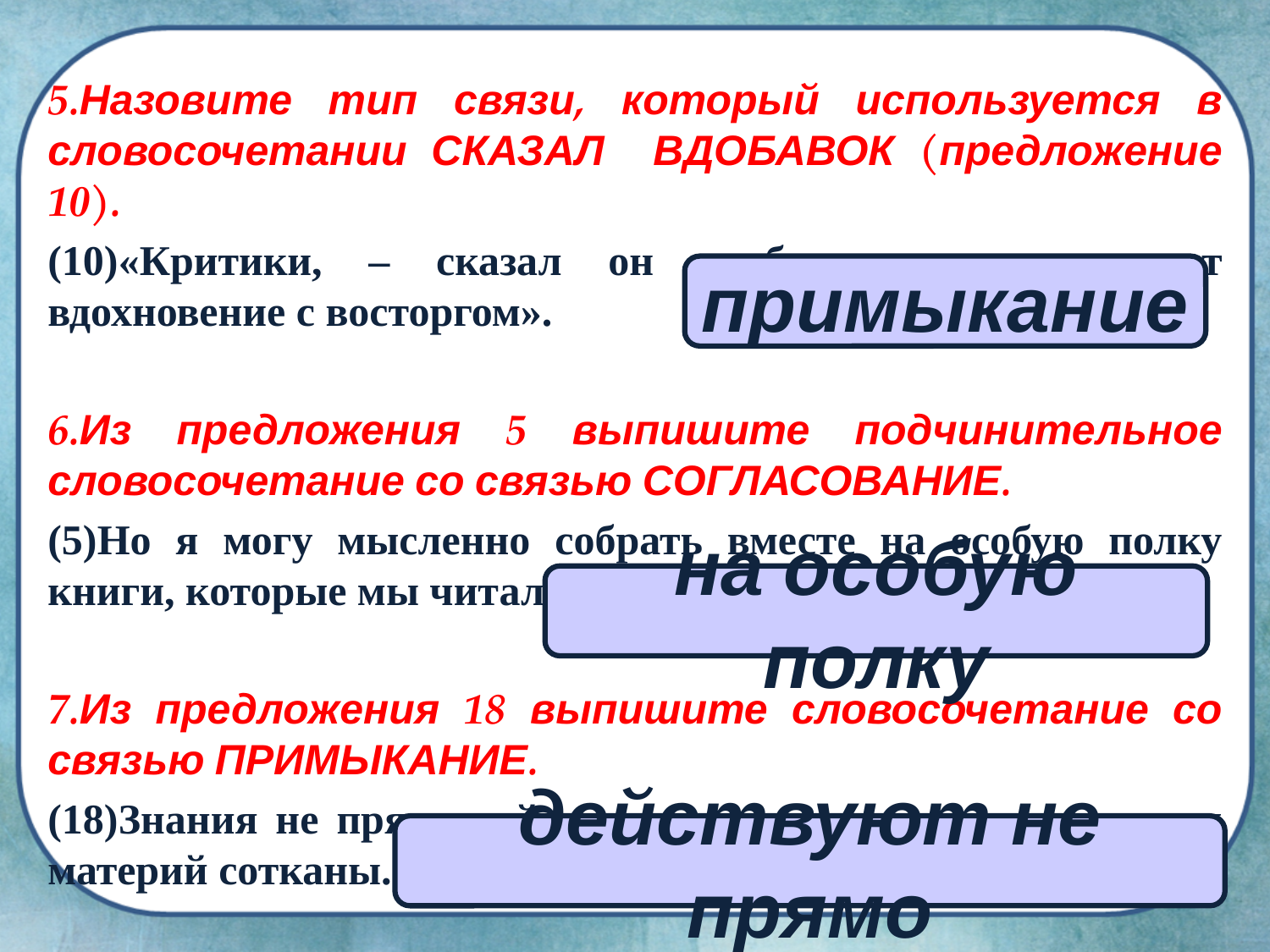

5.Назовите тип связи, который используется в словосочетании СКАЗАЛ  ВДОБАВОК (предложение 10).
(10)«Критики, – сказал он вдобавок, – смешивают вдохновение с восторгом».

6.Из предложения 5 выпишите подчинительное словосочетание со связью СОГЛАСОВАНИЕ.
(5)Но я могу мыслен­но собрать вместе на особую полку книги, которые мы читали вместе и вслух.

7.Из предложения 18 выпишите словосочетание со связью ПРИМЫКАНИЕ.
(18)Знания не прямо действуют на чувства, они из разных материй сотканы.

примыкание
на особую полку
действуют не прямо